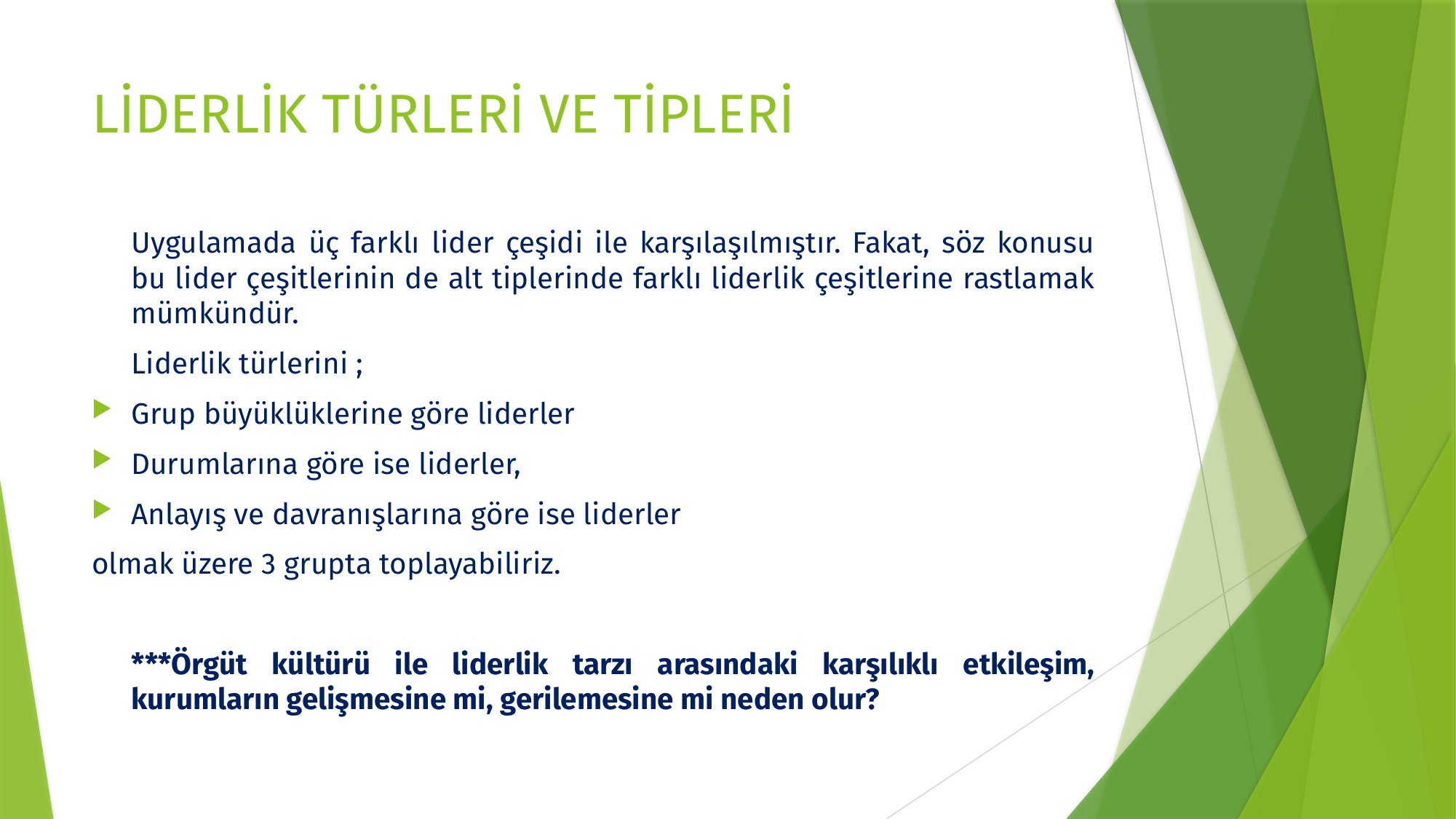

# LİDERLİK TÜRLERİ VE TİPLERİ
			Uygulamada üç farklı lider çeşidi ile karşılaşılmıştır. Fakat, söz konusu bu lider çeşitlerinin de alt tiplerinde farklı liderlik çeşitlerine rastlamak mümkündür.
			Liderlik türlerini ;
Grup büyüklüklerine göre liderler
Durumlarına göre ise liderler,
Anlayış ve davranışlarına göre ise liderler
olmak üzere 3 grupta toplayabiliriz.

	***Örgüt kültürü ile liderlik tarzı arasındaki karşılıklı etkileşim, kurumların gelişmesine mi, gerilemesine mi neden olur?